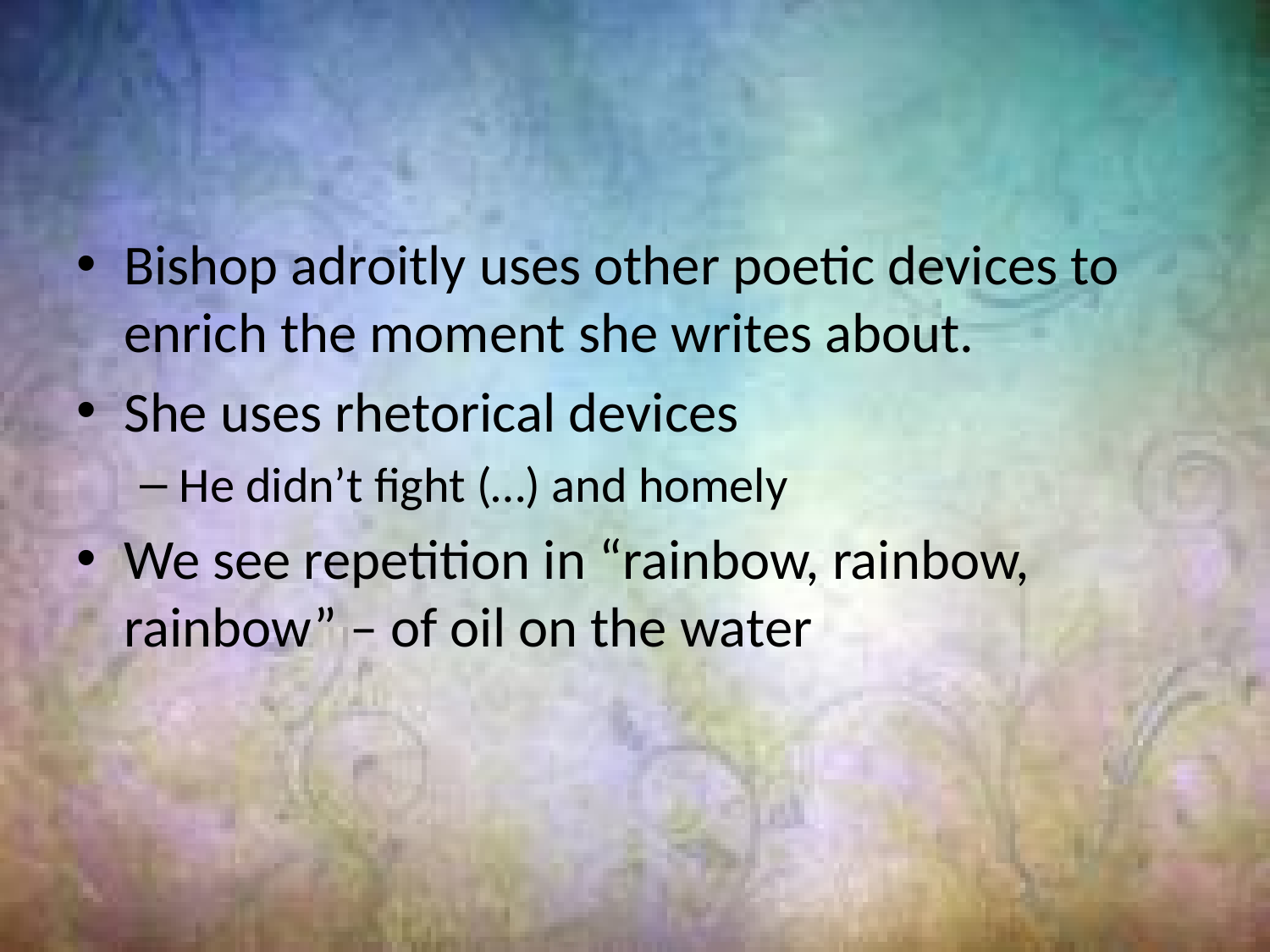

#
Bishop adroitly uses other poetic devices to enrich the moment she writes about.
She uses rhetorical devices
He didn’t fight (…) and homely
We see repetition in “rainbow, rainbow, rainbow” – of oil on the water